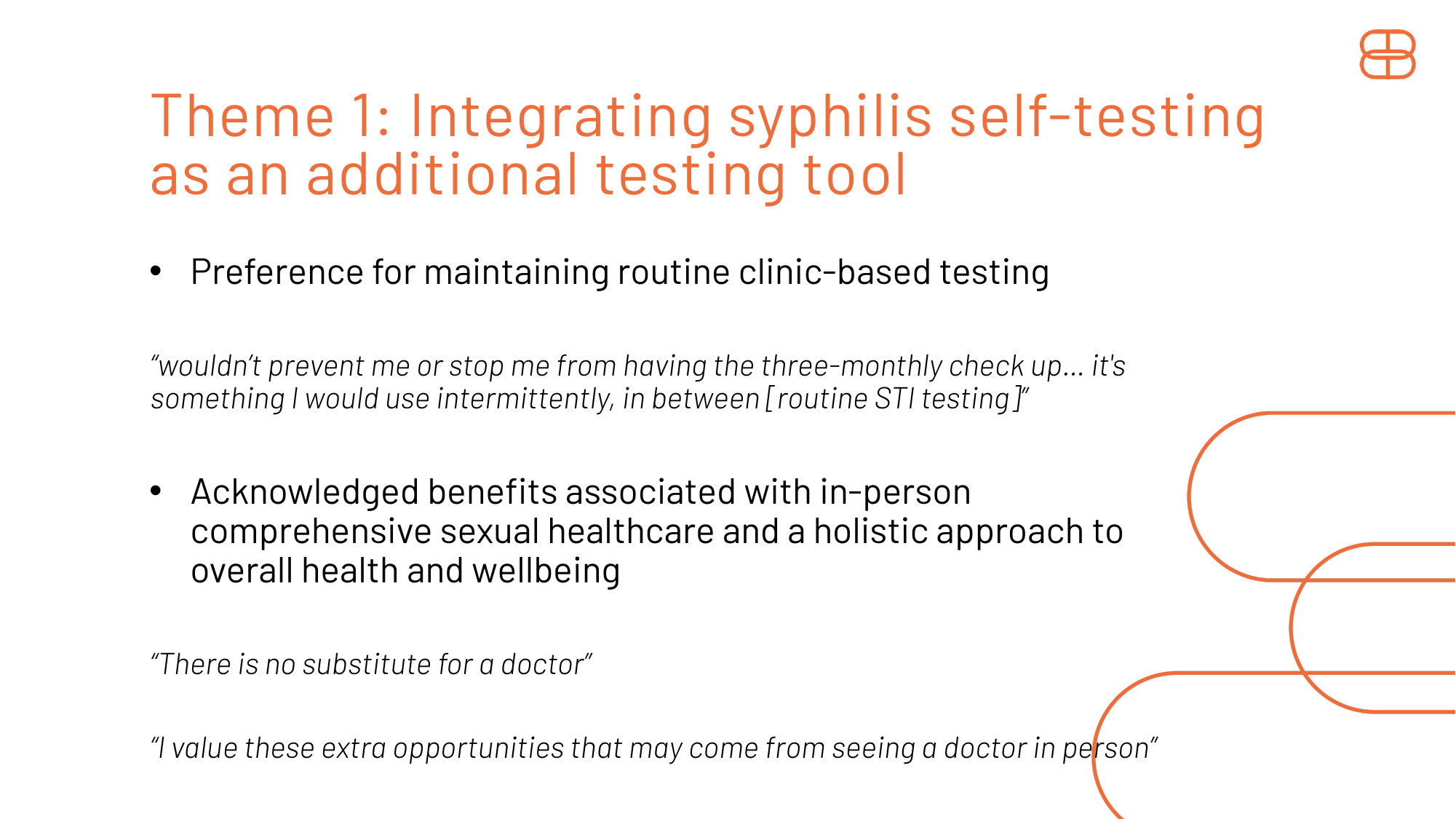

Theme 1: Integrating syphilis self-testing as an additional testing tool
Preference for maintaining routine clinic-based testing

“wouldn’t prevent me or stop me from having the three-monthly check up… it's something I would use intermittently, in between [routine STI testing]”

Acknowledged benefits associated with in-person comprehensive sexual healthcare and a holistic approach to overall health and wellbeing

“There is no substitute for a doctor”

“I value these extra opportunities that may come from seeing a doctor in person”